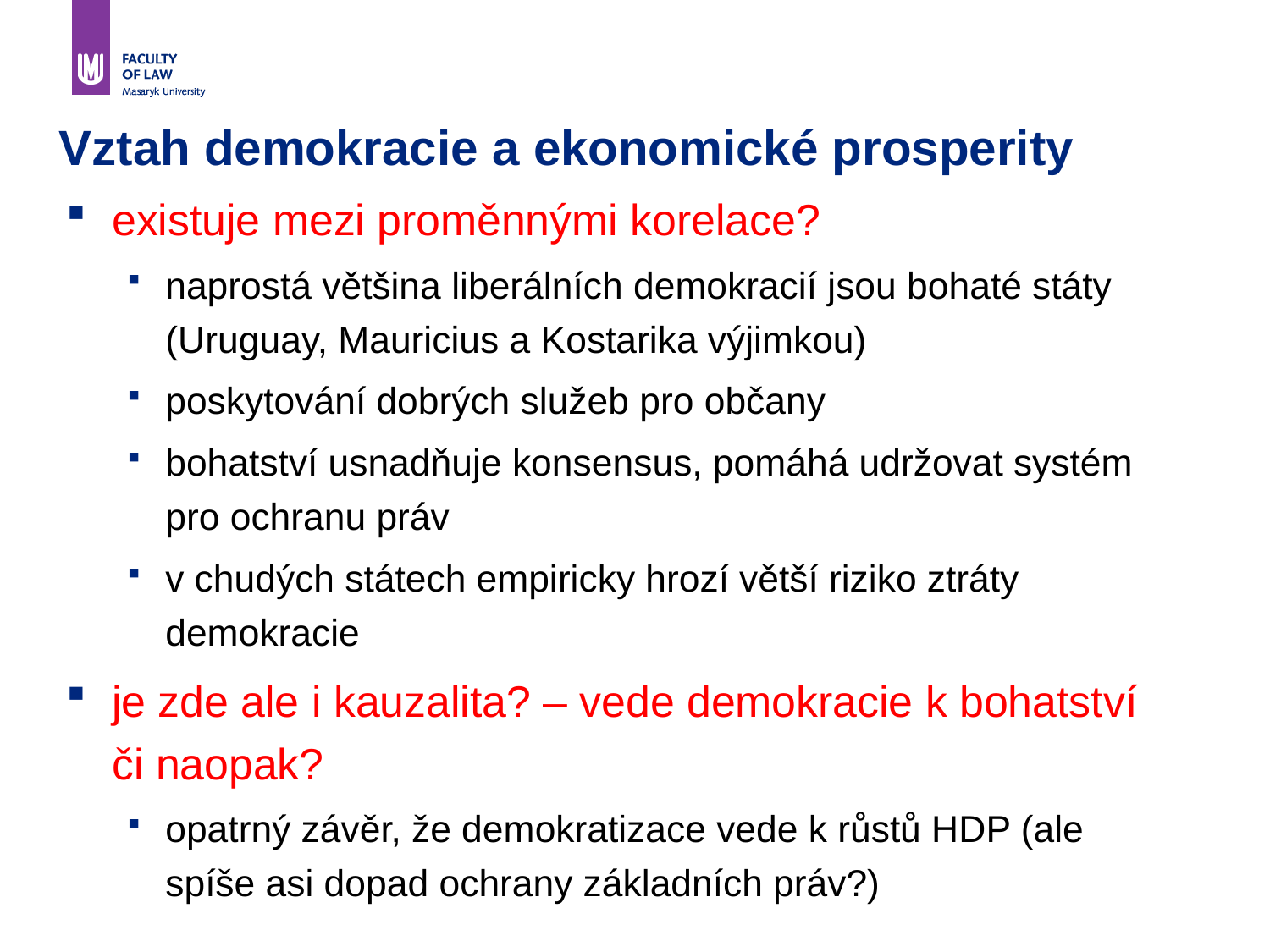

# Vztah demokracie a ekonomické prosperity
existuje mezi proměnnými korelace?
naprostá většina liberálních demokracií jsou bohaté státy (Uruguay, Mauricius a Kostarika výjimkou)
poskytování dobrých služeb pro občany
bohatství usnadňuje konsensus, pomáhá udržovat systém pro ochranu práv
v chudých státech empiricky hrozí větší riziko ztráty demokracie
je zde ale i kauzalita? – vede demokracie k bohatství či naopak?
opatrný závěr, že demokratizace vede k růstů HDP (ale spíše asi dopad ochrany základních práv?)